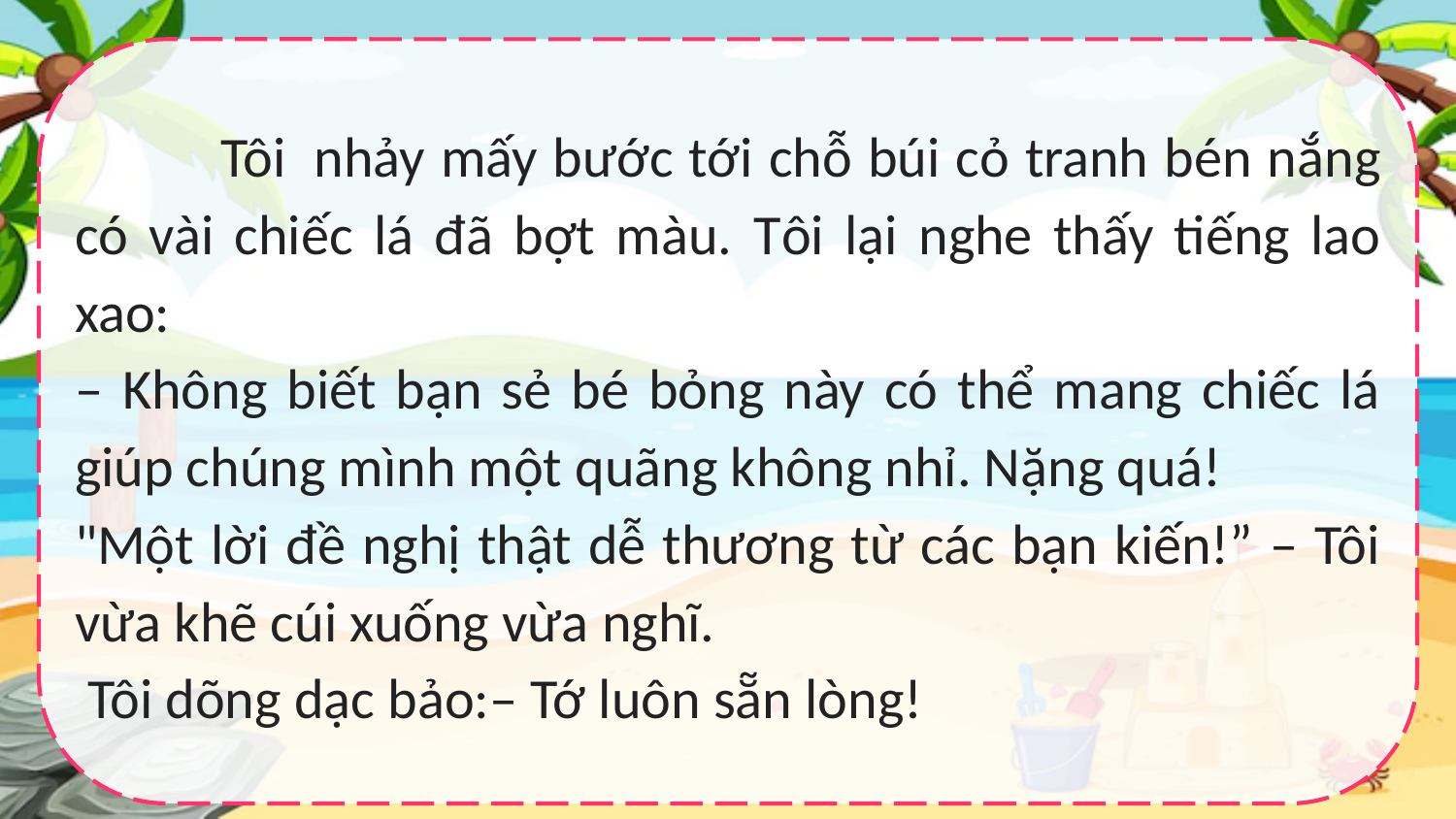

Tôi  nhảy mấy bước tới chỗ búi cỏ tranh bén nắng có vài chiếc lá đã bợt màu. Tôi lại nghe thấy tiếng lao xao:
– Không biết bạn sẻ bé bỏng này có thể mang chiếc lá giúp chúng mình một quãng không nhỉ. Nặng quá!
"Một lời đề nghị thật dễ thương từ các bạn kiến!” – Tôi vừa khẽ cúi xuống vừa nghĩ.
 Tôi dõng dạc bảo:– Tớ luôn sẵn lòng!